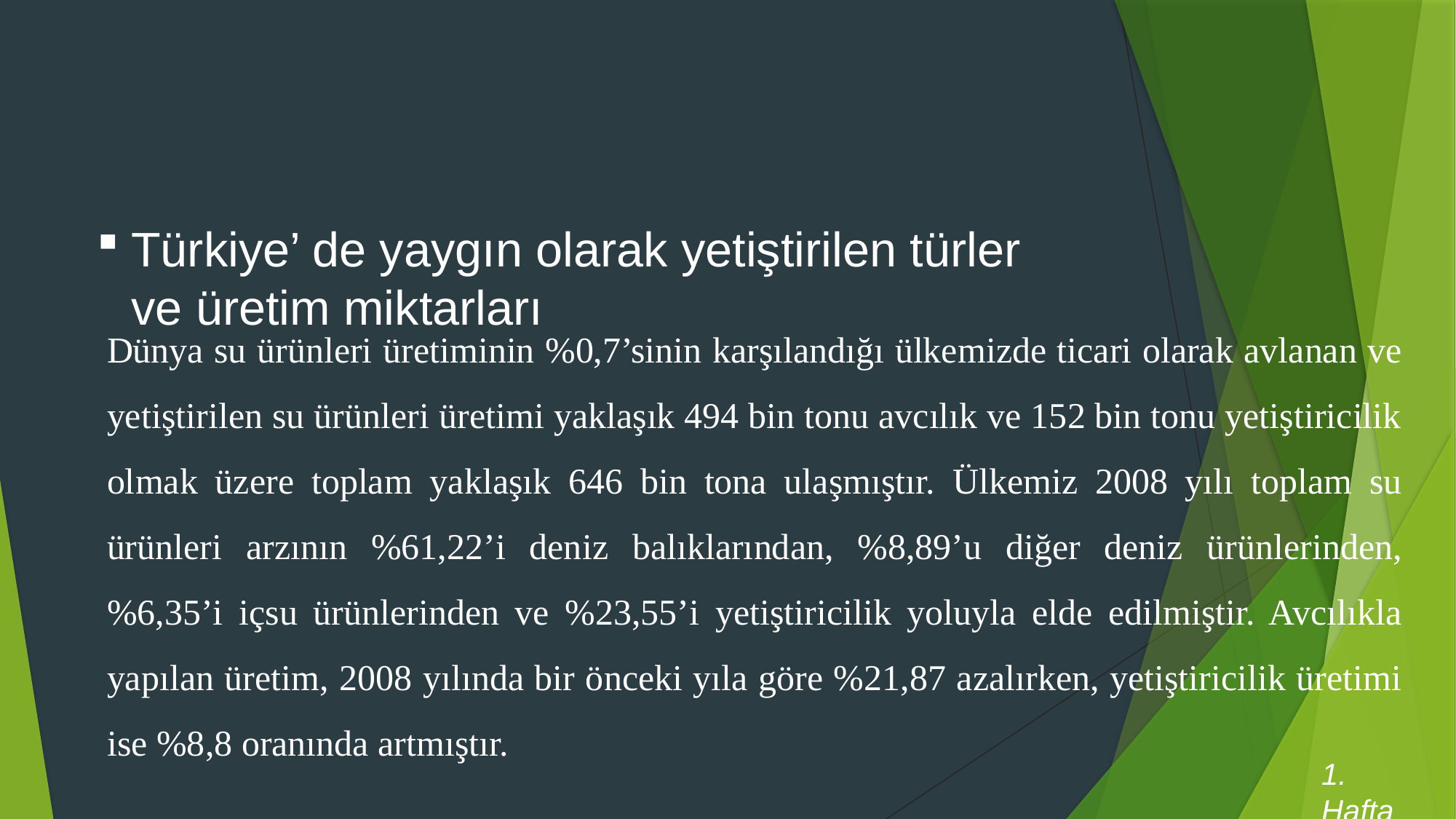

Türkiye’ de yaygın olarak yetiştirilen türler ve üretim miktarları

Dünya su ürünleri üretiminin %0,7’sinin karşılandığı ülkemizde ticari olarak avlanan ve yetiştirilen su ürünleri üretimi yaklaşık 494 bin tonu avcılık ve 152 bin tonu yetiştiricilik olmak üzere toplam yaklaşık 646 bin tona ulaşmıştır. Ülkemiz 2008 yılı toplam su ürünleri arzının %61,22’i deniz balıklarından, %8,89’u diğer deniz ürünlerinden, %6,35’i içsu ürünlerinden ve %23,55’i yetiştiricilik yoluyla elde edilmiştir. Avcılıkla yapılan üretim, 2008 yılında bir önceki yıla göre %21,87 azalırken, yetiştiricilik üretimi ise %8,8 oranında artmıştır.
1. Hafta